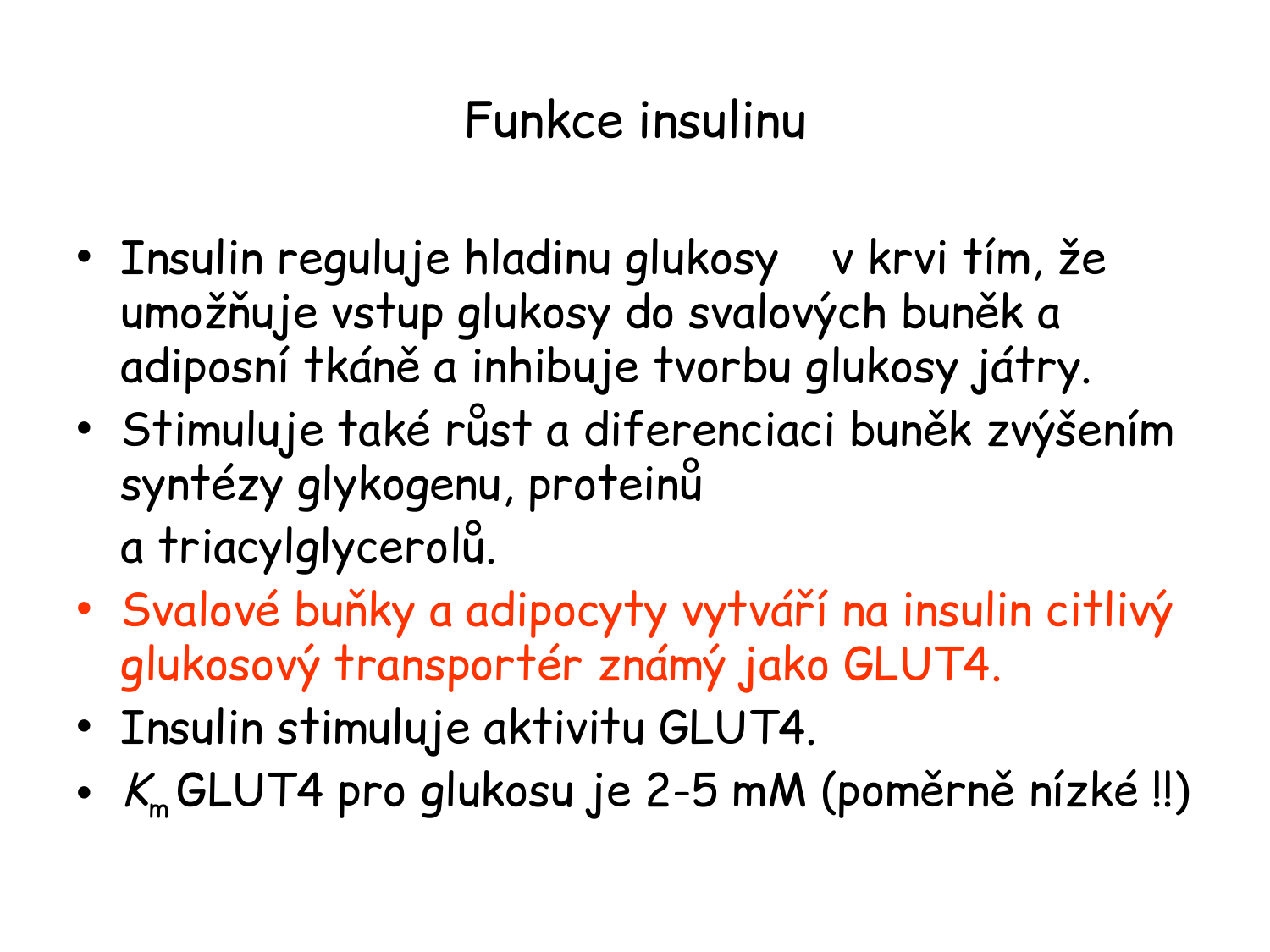

# Funkce insulinu
Insulin reguluje hladinu glukosy 	v krvi tím, že umožňuje vstup glukosy do svalových buněk a adiposní tkáně a inhibuje tvorbu glukosy játry.
Stimuluje také růst a diferenciaci buněk zvýšením syntézy glykogenu, proteinů
	a triacylglycerolů.
Svalové buňky a adipocyty vytváří na insulin citlivý glukosový transportér známý jako GLUT4.
Insulin stimuluje aktivitu GLUT4.
Km GLUT4 pro glukosu je 2-5 mM (poměrně nízké !!)